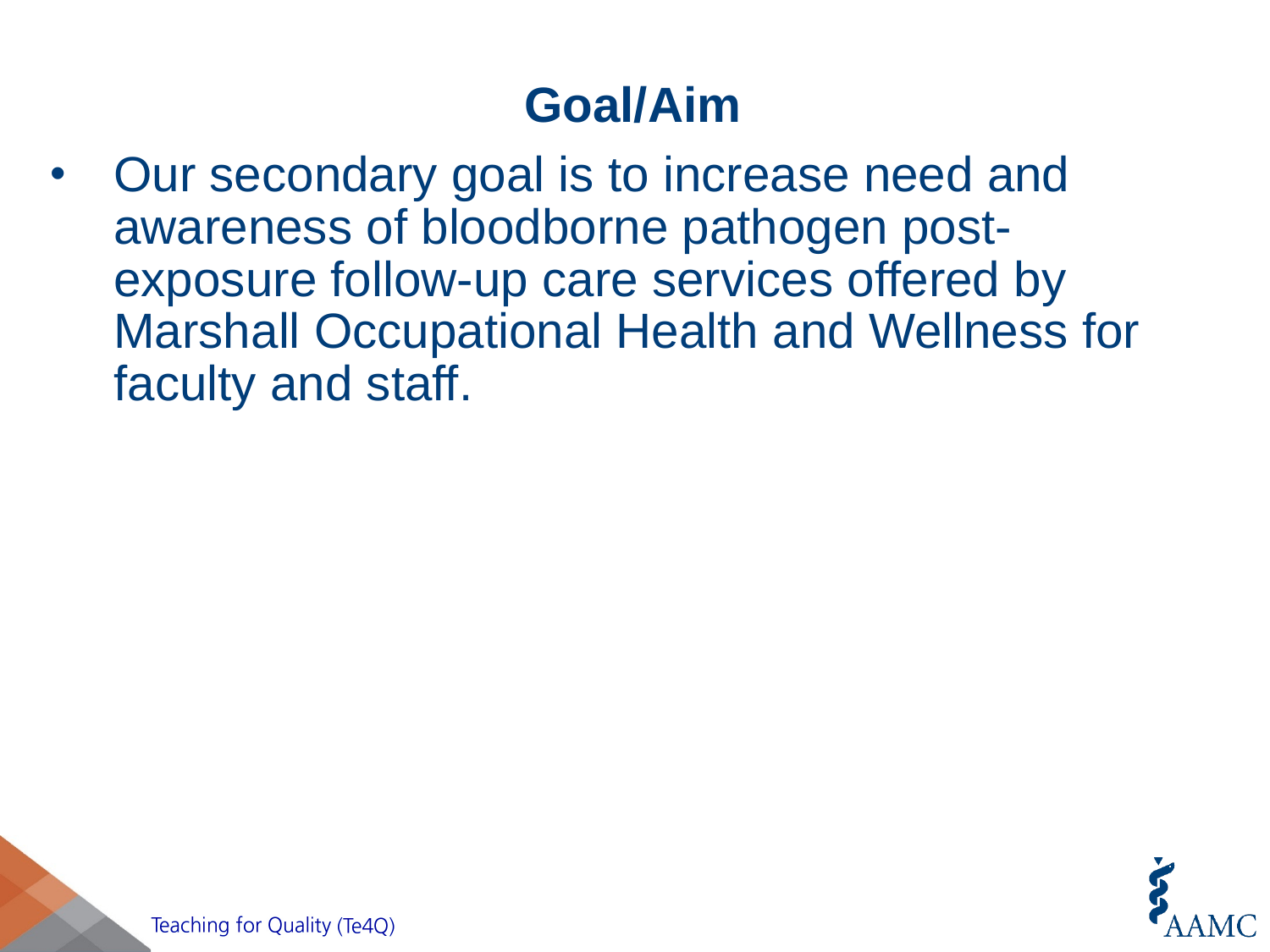

# Goal/Aim
Our secondary goal is to increase need and awareness of bloodborne pathogen post-exposure follow-up care services offered by Marshall Occupational Health and Wellness for faculty and staff.